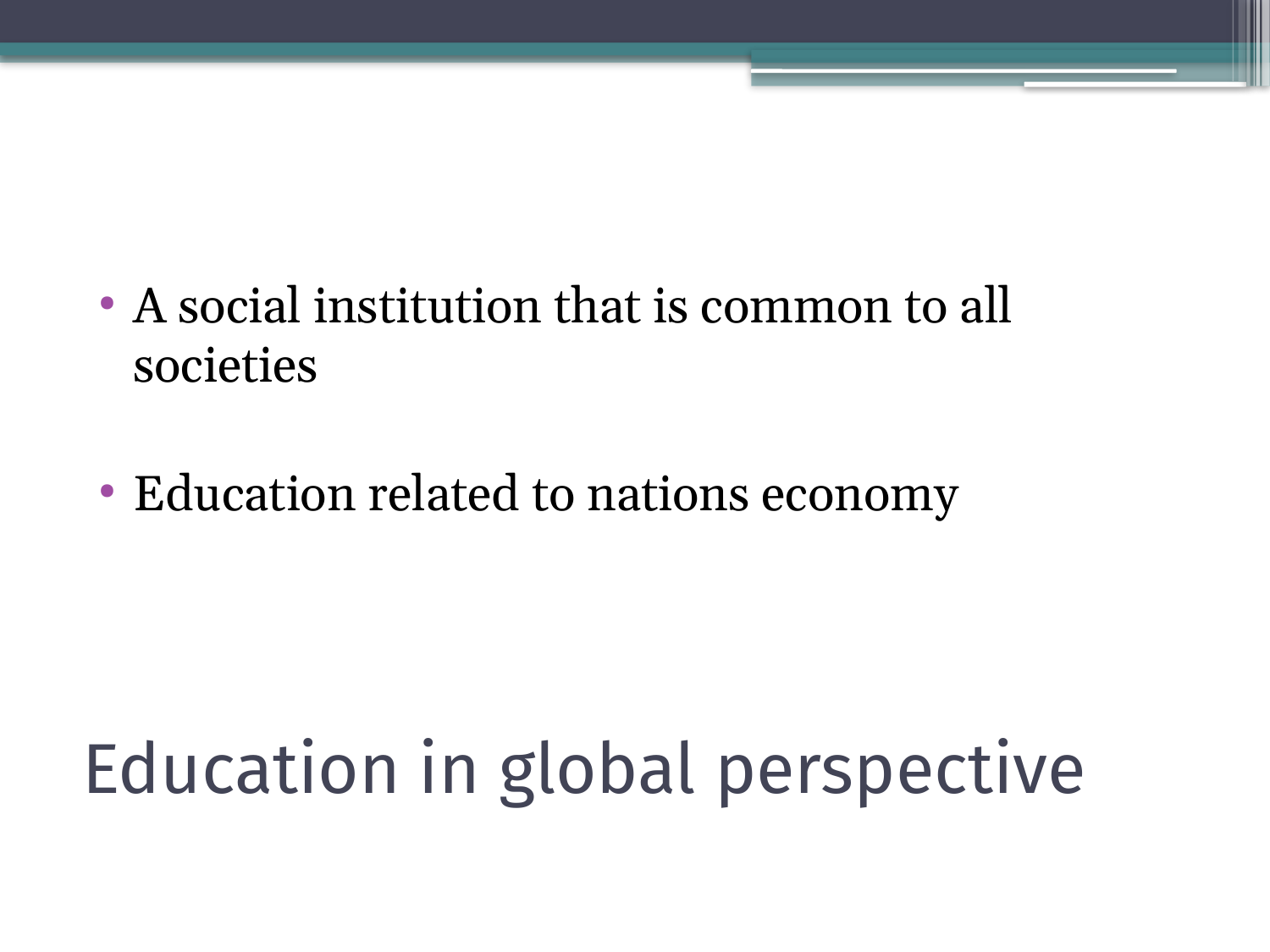

A social institution that is common to all societies

Education related to nations economy

# Education in global perspective